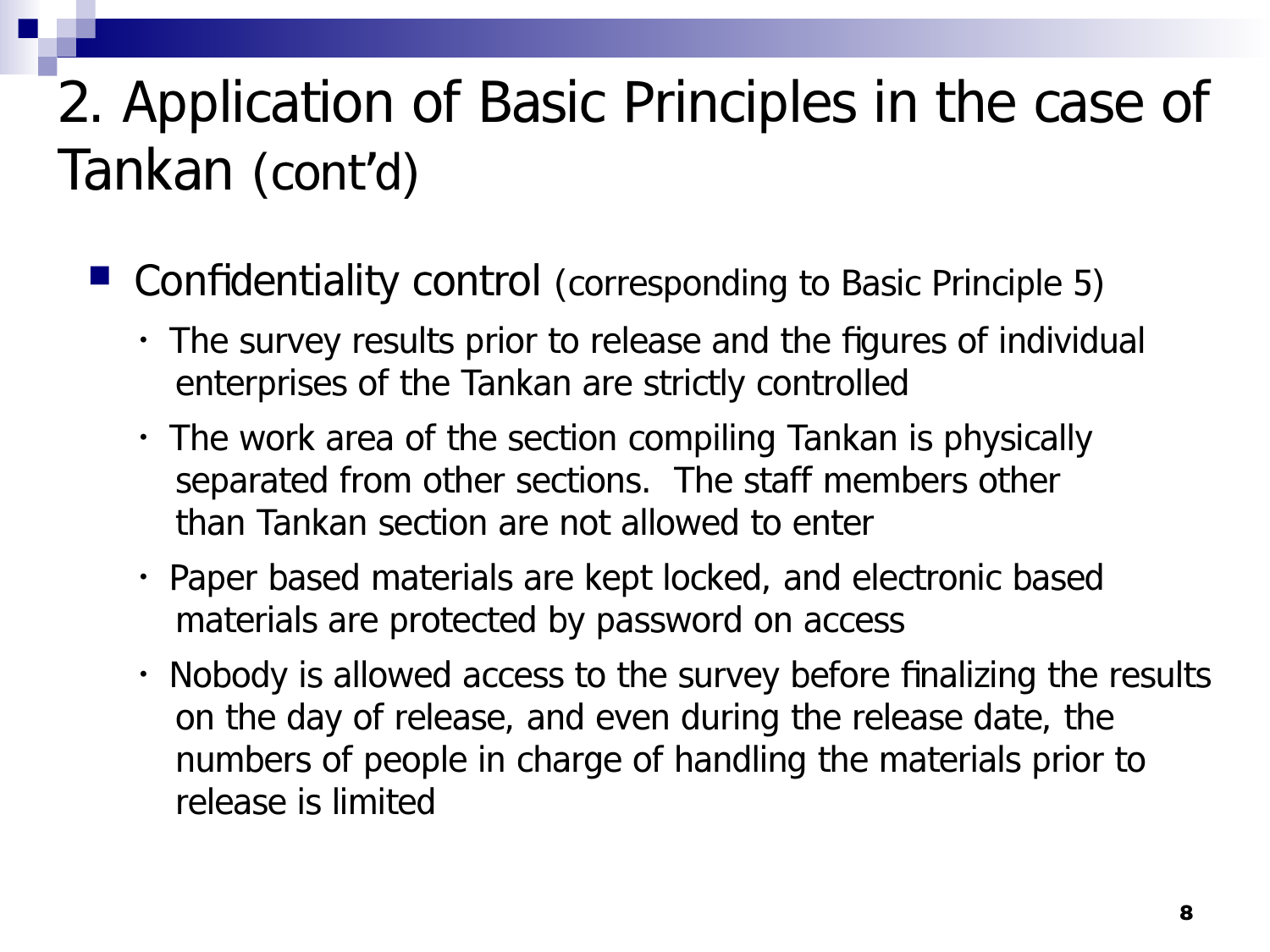

# 2. Application of Basic Principles in the case of Tankan (cont’d)
Confidentiality control (corresponding to Basic Principle 5)
     ･ The survey results prior to release and the figures of individual
        enterprises of the Tankan are strictly controlled
     ･ The work area of the section compiling Tankan is physically
        separated from other sections.  The staff members other
        than Tankan section are not allowed to enter
     ･ Paper based materials are kept locked, and electronic based
        materials are protected by password on access
     ･ Nobody is allowed access to the survey before finalizing the results
        on the day of release, and even during the release date, the
        numbers of people in charge of handling the materials prior to
        release is limited

8